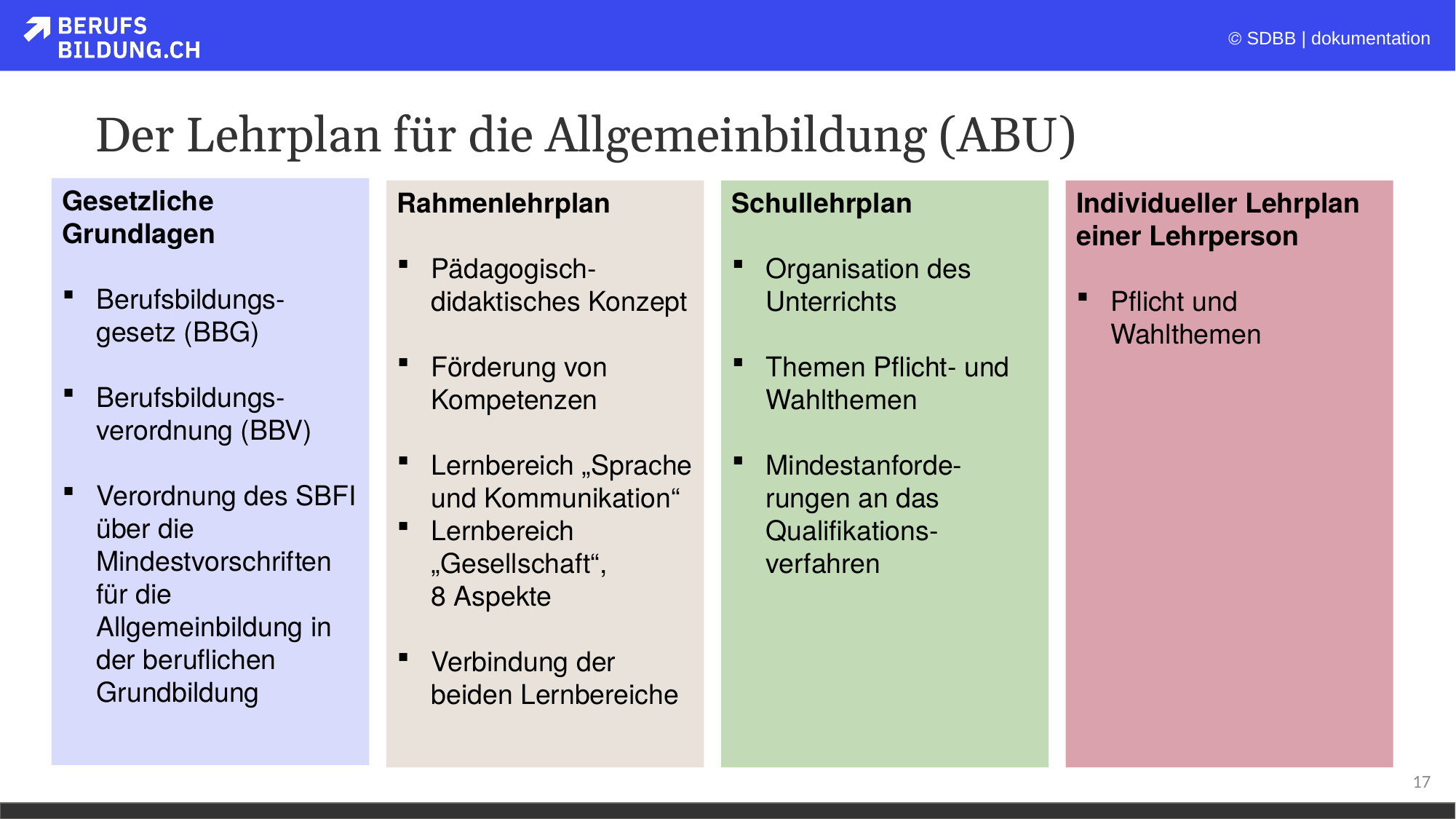

Der Lehrplan für die Allgemeinbildung (ABU)
Gesetzliche Grundlagen

Berufsbildungs-
gesetz (BBG)

Berufsbildungs-verordnung (BBV)

Verordnung des SBFI über die Mindestvorschriften für die Allgemeinbildung in der beruflichen Grundbildung

Rahmenlehrplan

Pädagogisch-didaktisches Konzept
Förderung von Kompetenzen
Lernbereich „Sprache und Kommunikation“
Lernbereich „Gesellschaft“,
8 Aspekte
Verbindung der beiden Lernbereiche
Schullehrplan

Organisation des Unterrichts

Themen Pflicht- und Wahlthemen

Mindestanforde-rungen an das Qualifikations-verfahren
Individueller Lehrplan einer Lehrperson

Pflicht und Wahlthemen
17